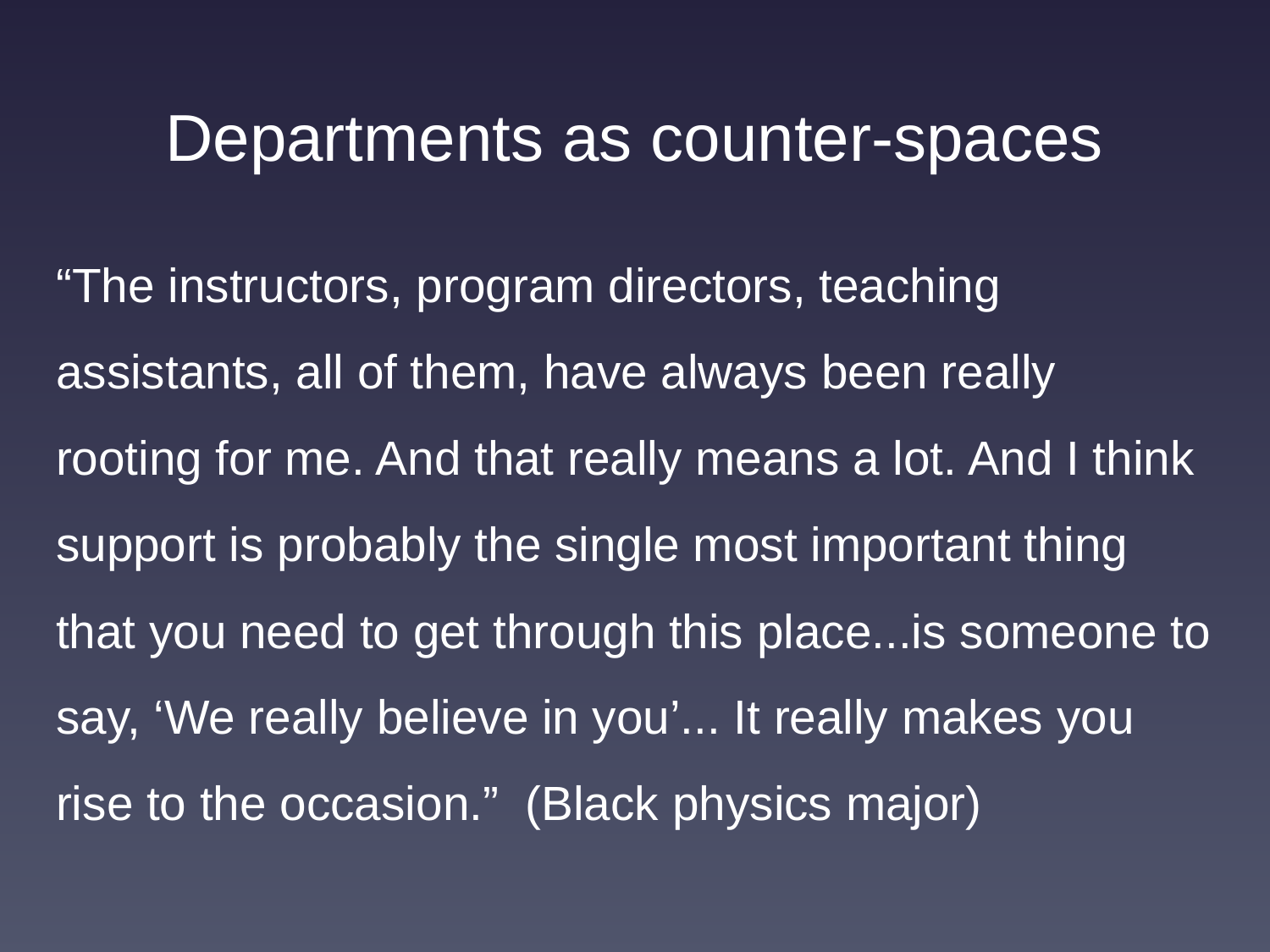

# Departments as counter-spaces
“The instructors, program directors, teaching assistants, all of them, have always been really rooting for me. And that really means a lot. And I think support is probably the single most important thing that you need to get through this place...is someone to say, ‘We really believe in you’... It really makes you rise to the occasion.”  (Black physics major)